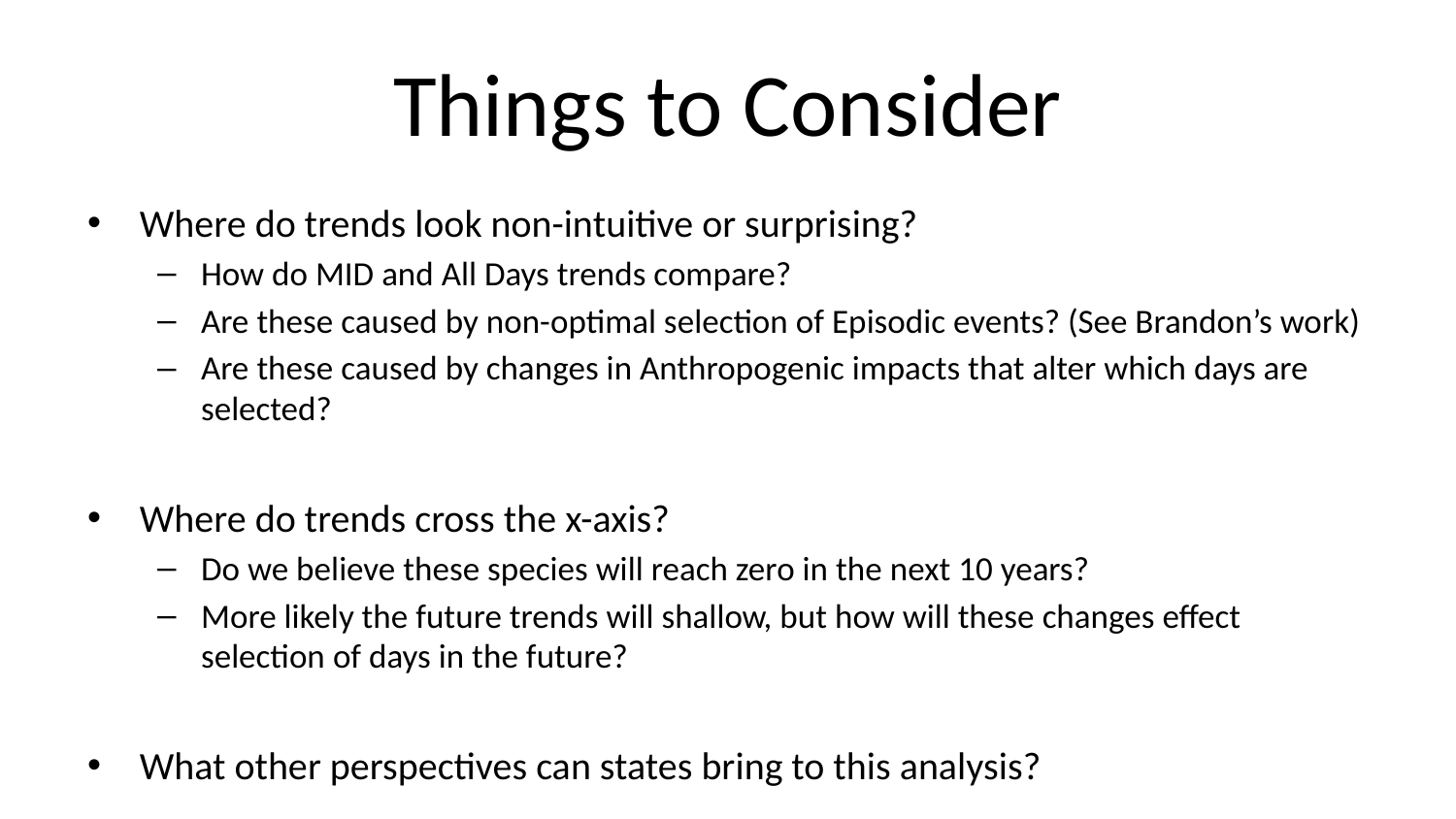

# Things to Consider
Where do trends look non-intuitive or surprising?
How do MID and All Days trends compare?
Are these caused by non-optimal selection of Episodic events? (See Brandon’s work)
Are these caused by changes in Anthropogenic impacts that alter which days are selected?

Where do trends cross the x-axis?
Do we believe these species will reach zero in the next 10 years?
More likely the future trends will shallow, but how will these changes effect selection of days in the future?

What other perspectives can states bring to this analysis?